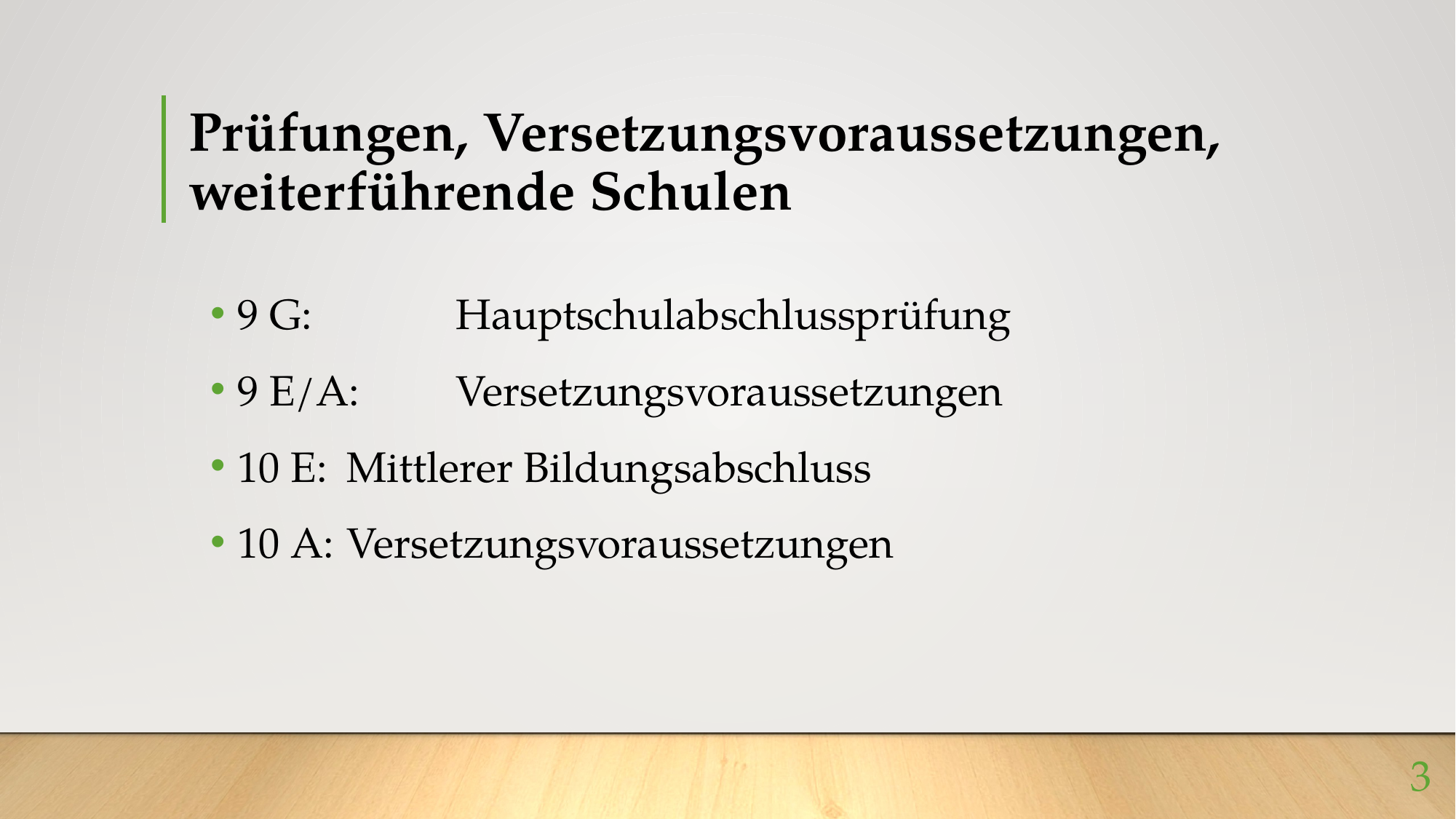

# Prüfungen, Versetzungsvoraussetzungen, weiterführende Schulen
9 G:		Hauptschulabschlussprüfung
9 E/A: 	Versetzungsvoraussetzungen
10 E: 	Mittlerer Bildungsabschluss
10 A: 	Versetzungsvoraussetzungen
3